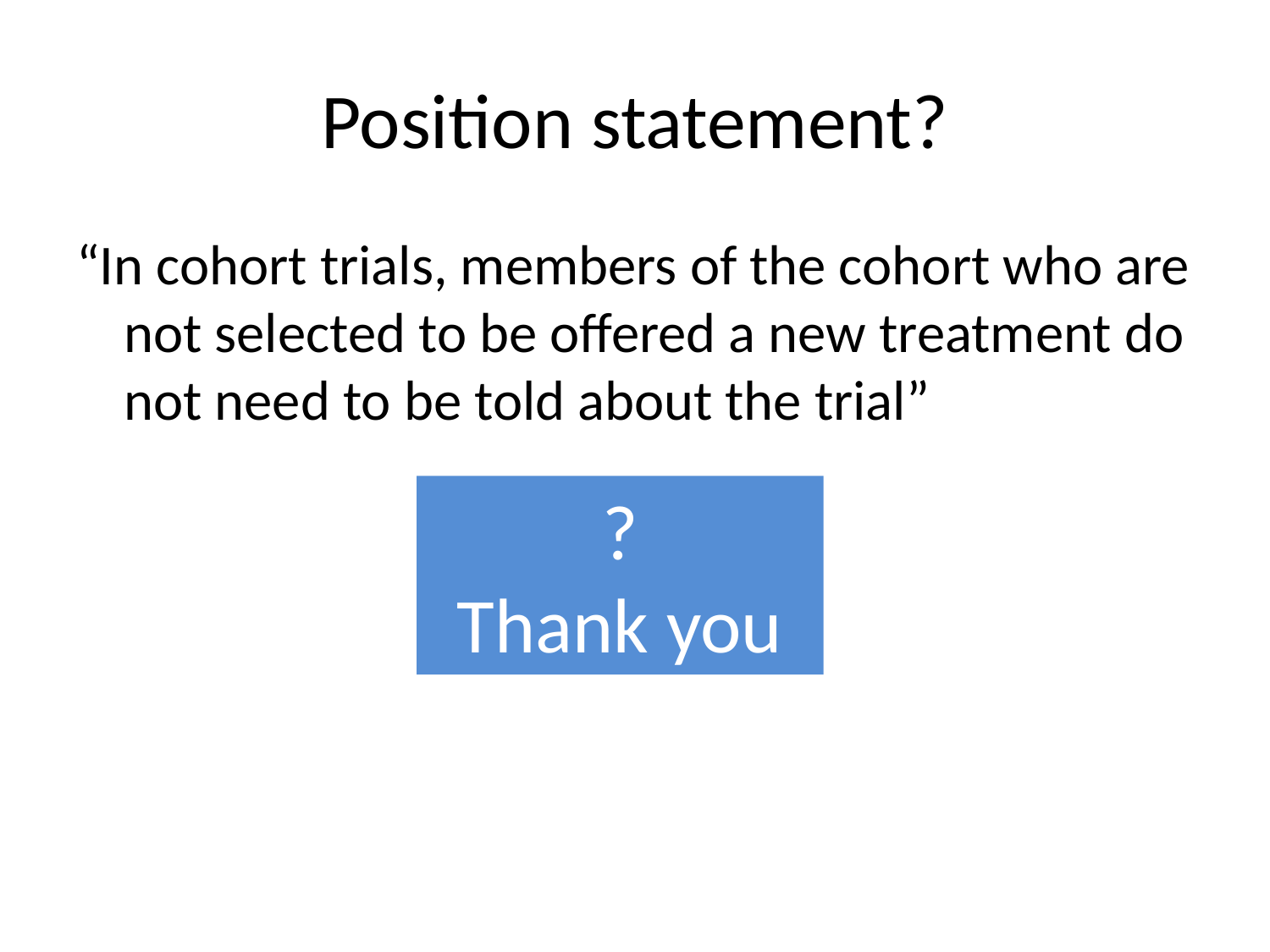

# Position statement?
“In cohort trials, members of the cohort who are not selected to be offered a new treatment do not need to be told about the trial”
?
Thank you